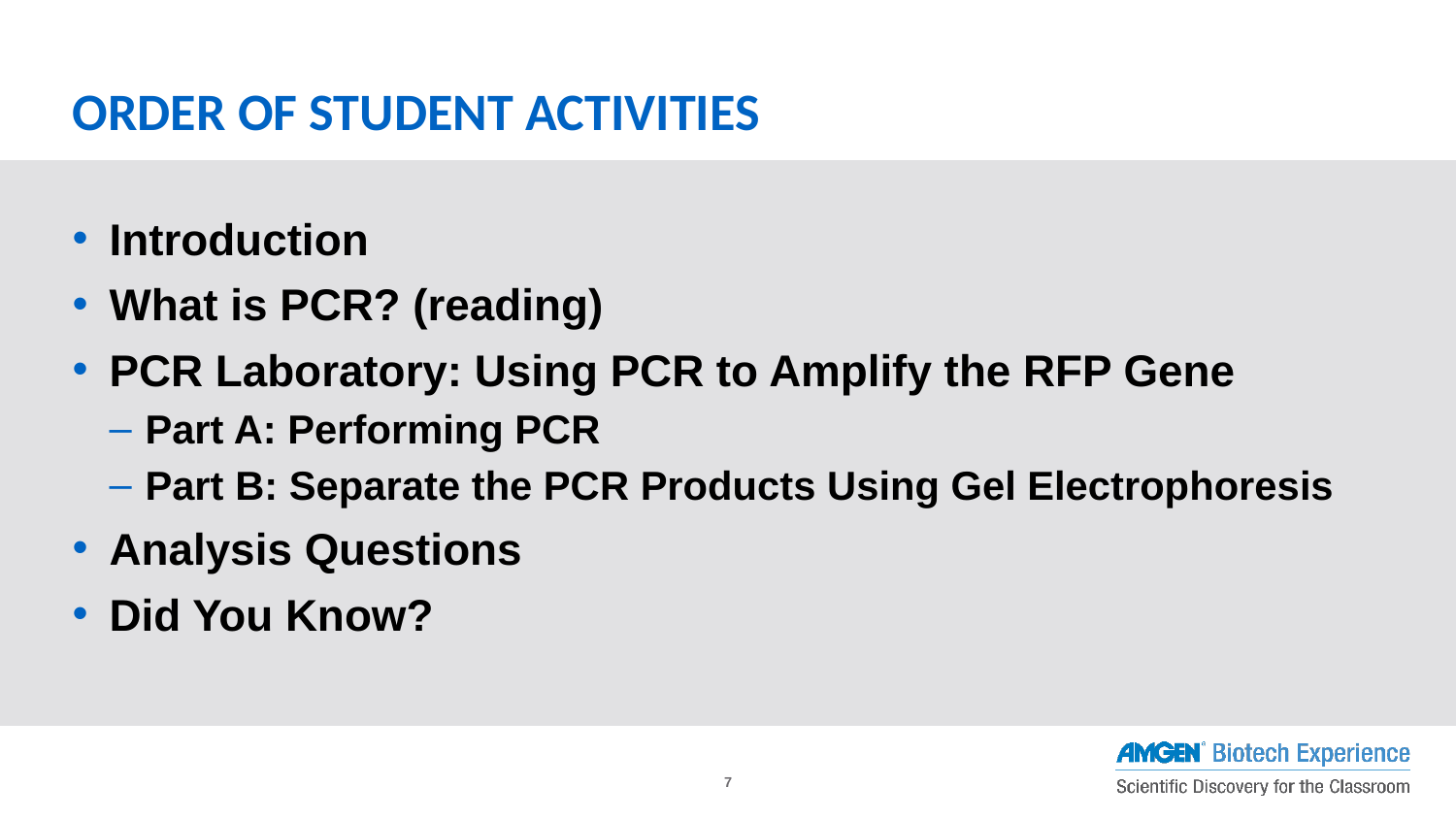

# ORDER OF STUDENT ACTIVITIES
Introduction
What is PCR? (reading)
PCR Laboratory: Using PCR to Amplify the RFP Gene
Part A: Performing PCR
Part B: Separate the PCR Products Using Gel Electrophoresis
Analysis Questions
Did You Know?